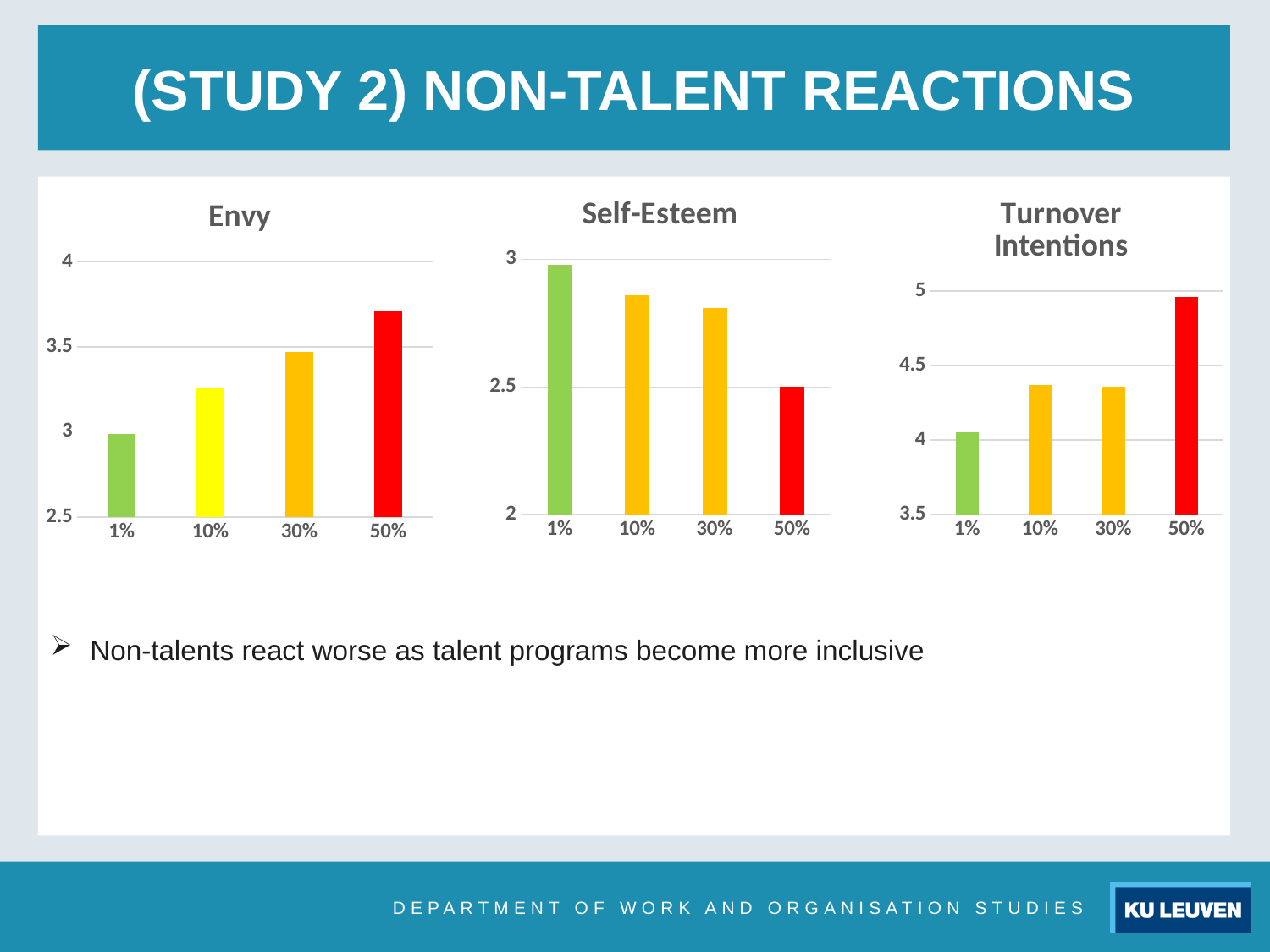

(STUDY 2) NON-TALENT REACTIONS

### Chart:

| Category | Self-Esteem |
|---|---|
| 0.01 | 2.98 |
| 0.1 | 2.86 |
| 0.3 | 2.81 |
| 0.5 | 2.5 |

### Chart:

| Category | Turnover Intentions |
|---|---|
| 0.01 | 4.06 |
| 0.1 | 4.37 |
| 0.3 | 4.36 |
| 0.5 | 4.96 |

### Chart:

| Category | Envy |
|---|---|
| 0.01 | 2.99 |
| 0.1 | 3.26 |
| 0.3 | 3.47 |
| 0.5 | 3.71 |

Non-talents react worse as talent programs become more inclusive

DEPARTMENT OF WORK AND ORGANISATION STUDIES